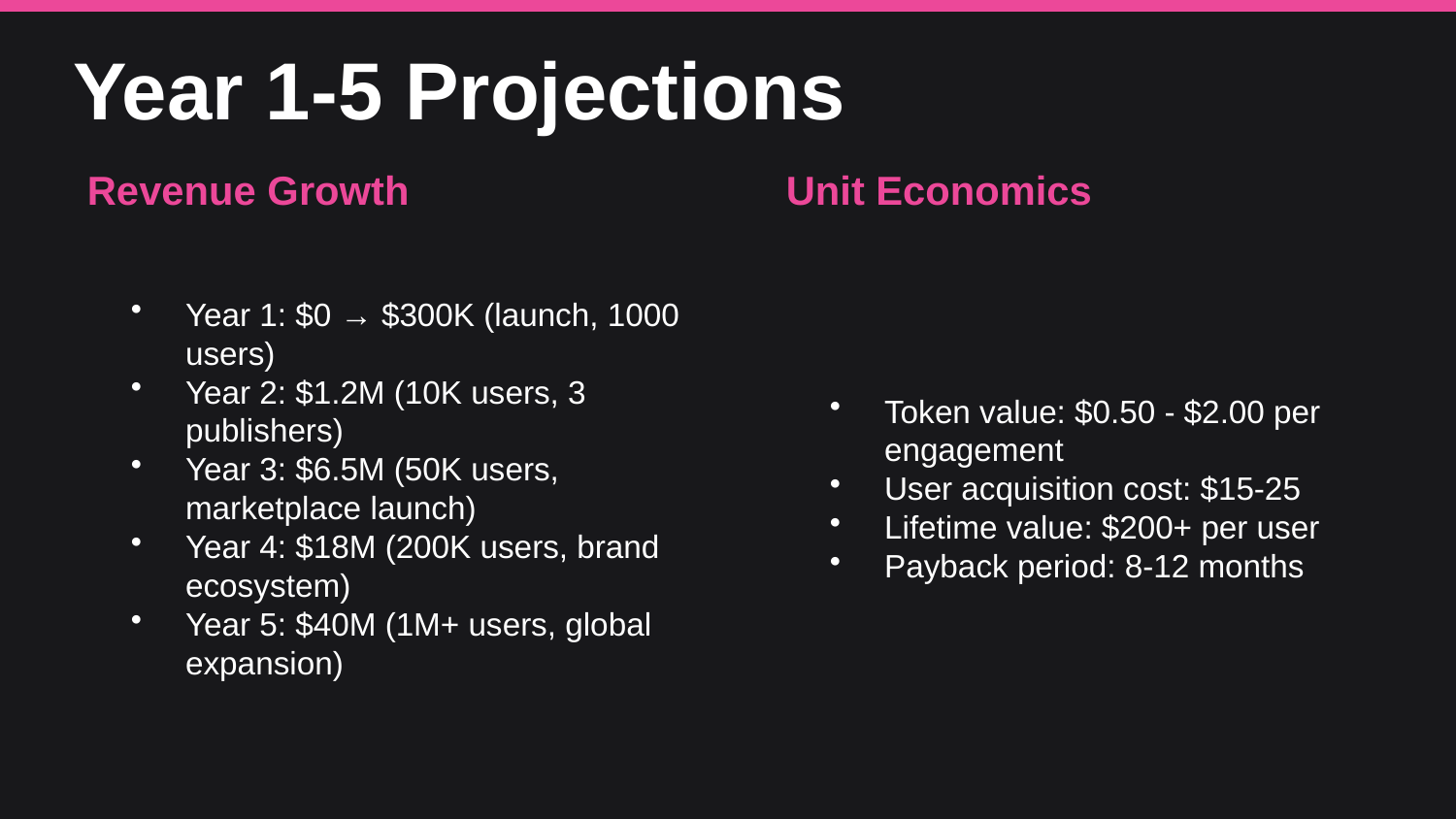

Year 1-5 Projections
Revenue Growth
Unit Economics
Year 1: $0 → $300K (launch, 1000 users)
Year 2: $1.2M (10K users, 3 publishers)
Year 3: $6.5M (50K users, marketplace launch)
Year 4: $18M (200K users, brand ecosystem)
Year 5: $40M (1M+ users, global expansion)
Token value: $0.50 - $2.00 per engagement
User acquisition cost: $15-25
Lifetime value: $200+ per user
Payback period: 8-12 months